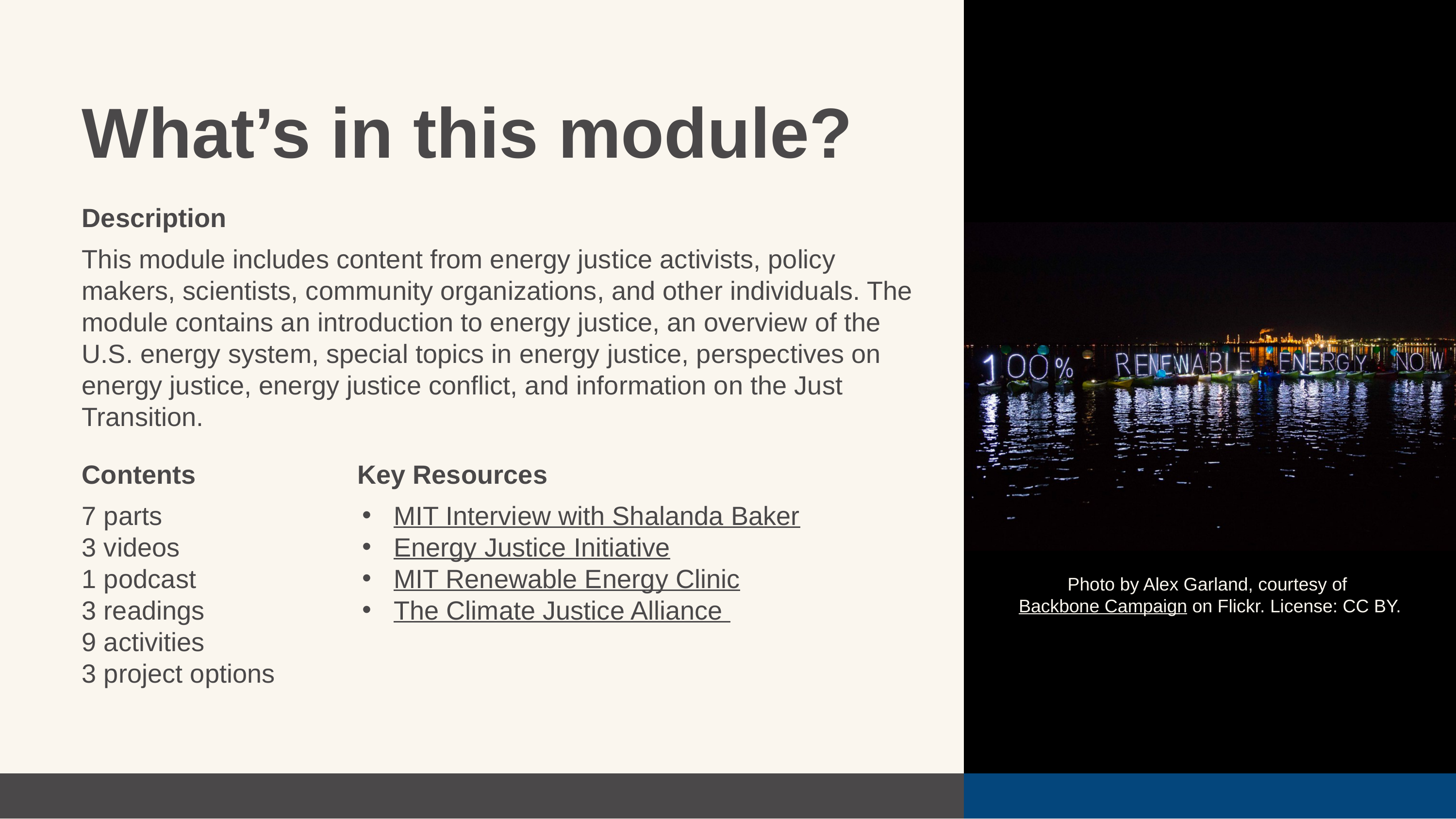

What’s in this module?
Description

This module includes content from energy justice activists, policy makers, scientists, community organizations, and other individuals. The module contains an introduction to energy justice, an overview of the U.S. energy system, special topics in energy justice, perspectives on energy justice, energy justice conflict, and information on the Just Transition.
Contents
Key Resources
7 parts
3 videos
1 podcast
3 readings
9 activities
3 project options
MIT Interview with Shalanda Baker
Energy Justice Initiative
MIT Renewable Energy Clinic
The Climate Justice Alliance
Photo by Alex Garland, courtesy of Backbone Campaign on Flickr. License: CC BY.